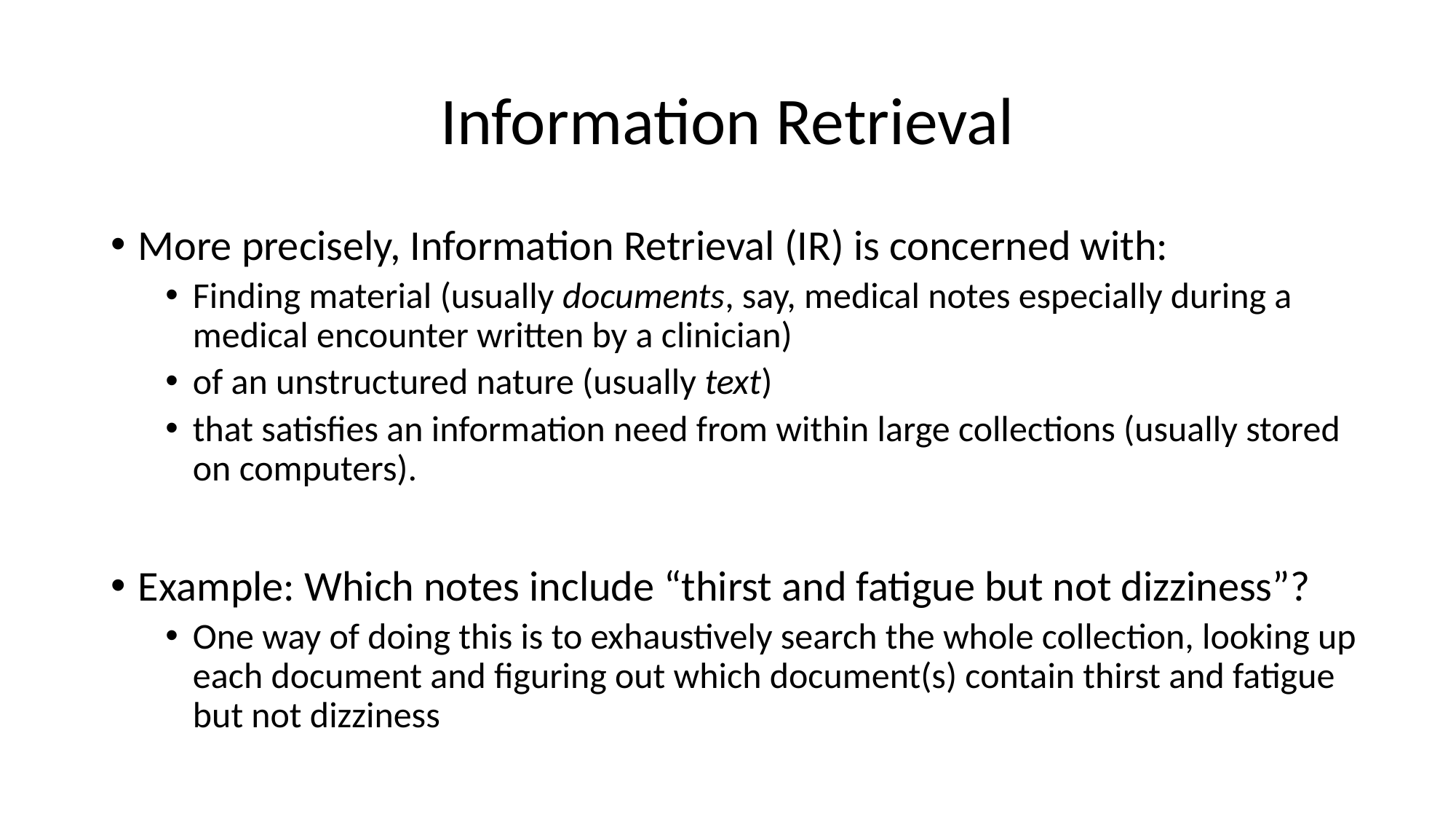

# Information Retrieval
More precisely, Information Retrieval (IR) is concerned with:
Finding material (usually documents, say, medical notes especially during a medical encounter written by a clinician)
of an unstructured nature (usually text)
that satisfies an information need from within large collections (usually stored on computers).

Example: Which notes include “thirst and fatigue but not dizziness”?
One way of doing this is to exhaustively search the whole collection, looking up each document and figuring out which document(s) contain thirst and fatigue but not dizziness